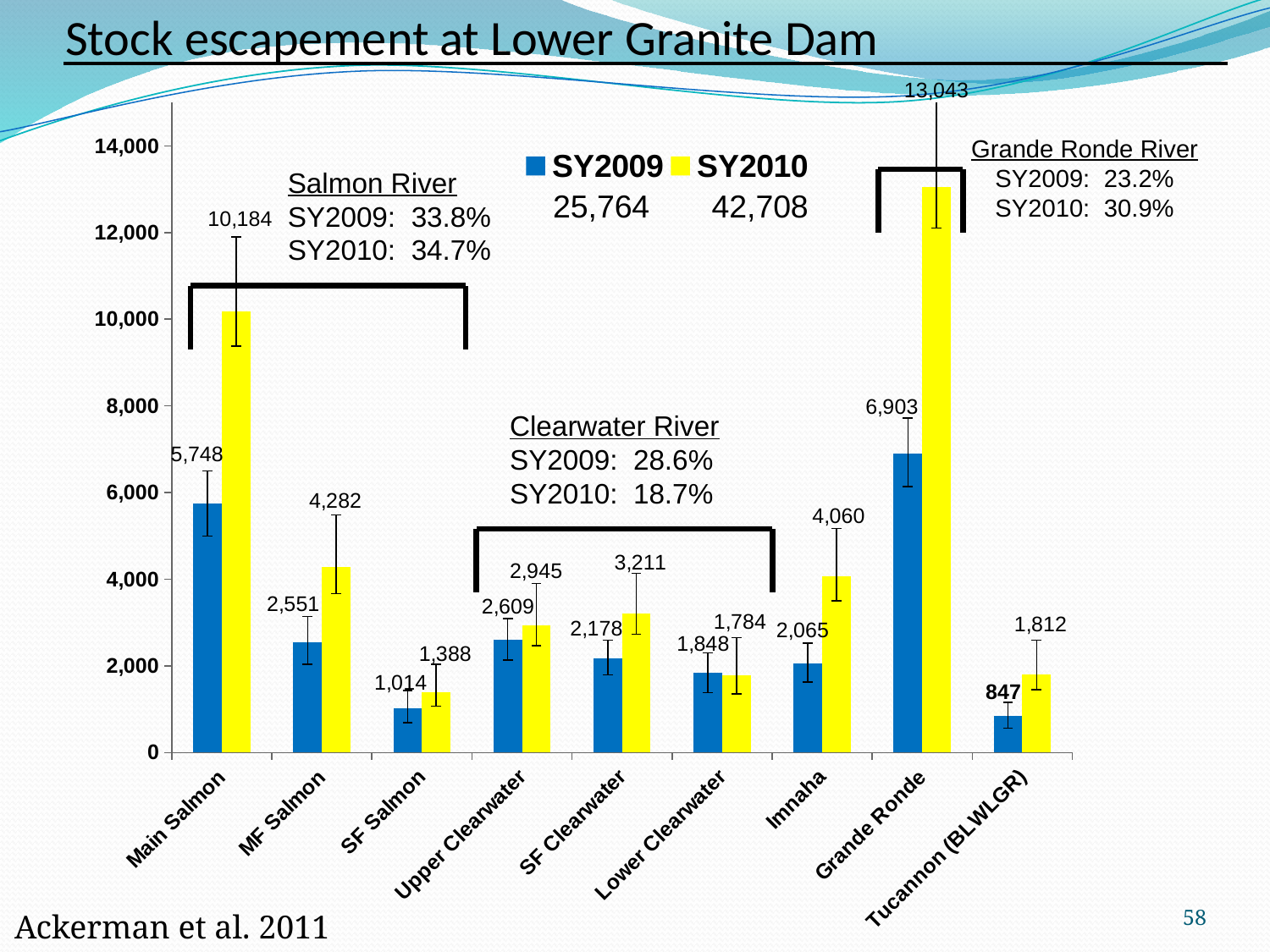

Stock escapement at Lower Granite Dam

### Chart

| Category |  |  |
|---|---|---|
| Main Salmon | 5748.290070239901 | 10183.609562776728 |
| MF Salmon | 2551.467371423015 | 4282.020656331404 |
| SF Salmon | 1014.3294959144114 | 1387.9944255100304 |
| Upper Clearwater | 2609.04044688605 | 2944.747964764301 |
| SF Clearwater | 2177.944047196592 | 3210.5680480597457 |
| Lower Clearwater | 1847.8251416384398 | 1784.4751143085837 |
| Imnaha | 2065.2902814547833 | 4059.561758513816 |
| Grande Ronde | 6903.227141540449 | 13043.327583125329 |
| Tucannon (BLWLGR) | 846.5860037063431 | 1811.6948866100595 |
Grande Ronde River
SY2009:  23.2%
SY2010:  30.9%
Salmon River
SY2009:  33.8%
SY2010:  34.7%
25,764
42,708
Clearwater River
SY2009:  28.6%
SY2010:  18.7%
58
Ackerman et al. 2011